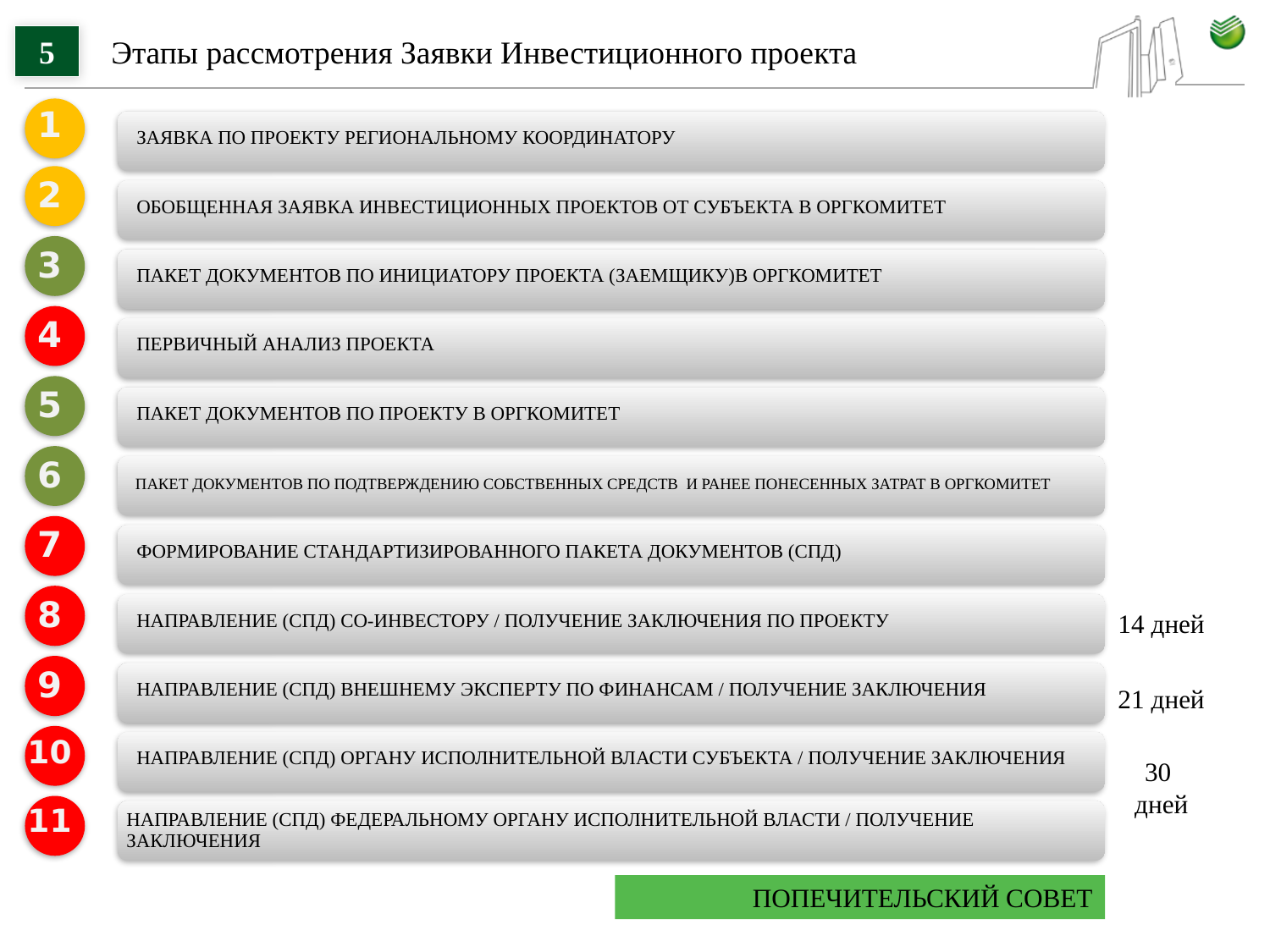

5
Этапы рассмотрения Заявки Инвестиционного проекта
1
ЗАЯВКА ПО ПРОЕКТУ РЕГИОНАЛЬНОМУ КООРДИНАТОРУ
ОБОБЩЕННАЯ ЗАЯВКА ИНВЕСТИЦИОННЫХ ПРОЕКТОВ ОТ СУБЪЕКТА В ОРГКОМИТЕТ
ПАКЕТ ДОКУМЕНТОВ ПО ИНИЦИАТОРУ ПРОЕКТА (ЗАЕМЩИКУ)В ОРГКОМИТЕТ
ПЕРВИЧНЫЙ АНАЛИЗ ПРОЕКТА
ПАКЕТ ДОКУМЕНТОВ ПО ПРОЕКТУ В ОРГКОМИТЕТ
ПАКЕТ ДОКУМЕНТОВ ПО ПОДТВЕРЖДЕНИЮ СОБСТВЕННЫХ СРЕДСТВ  И РАНЕЕ ПОНЕСЕННЫХ ЗАТРАТ В ОРГКОМИТЕТ
ФОРМИРОВАНИЕ СТАНДАРТИЗИРОВАННОГО ПАКЕТА ДОКУМЕНТОВ (СПД)
НАПРАВЛЕНИЕ (СПД) СО-ИНВЕСТОРУ / ПОЛУЧЕНИЕ ЗАКЛЮЧЕНИЯ ПО ПРОЕКТУ
НАПРАВЛЕНИЕ (СПД) ВНЕШНЕМУ ЭКСПЕРТУ ПО ФИНАНСАМ / ПОЛУЧЕНИЕ ЗАКЛЮЧЕНИЯ
НАПРАВЛЕНИЕ (СПД) ОРГАНУ ИСПОЛНИТЕЛЬНОЙ ВЛАСТИ СУБЪЕКТА / ПОЛУЧЕНИЕ ЗАКЛЮЧЕНИЯ
НАПРАВЛЕНИЕ (СПД) ФЕДЕРАЛЬНОМУ ОРГАНУ ИСПОЛНИТЕЛЬНОЙ ВЛАСТИ / ПОЛУЧЕНИЕ ЗАКЛЮЧЕНИЯ

2

3
4

5

6

7

8
14 дней

9
21 дней
10

30
дней
11

ПОПЕЧИТЕЛЬСКИЙ СОВЕТ